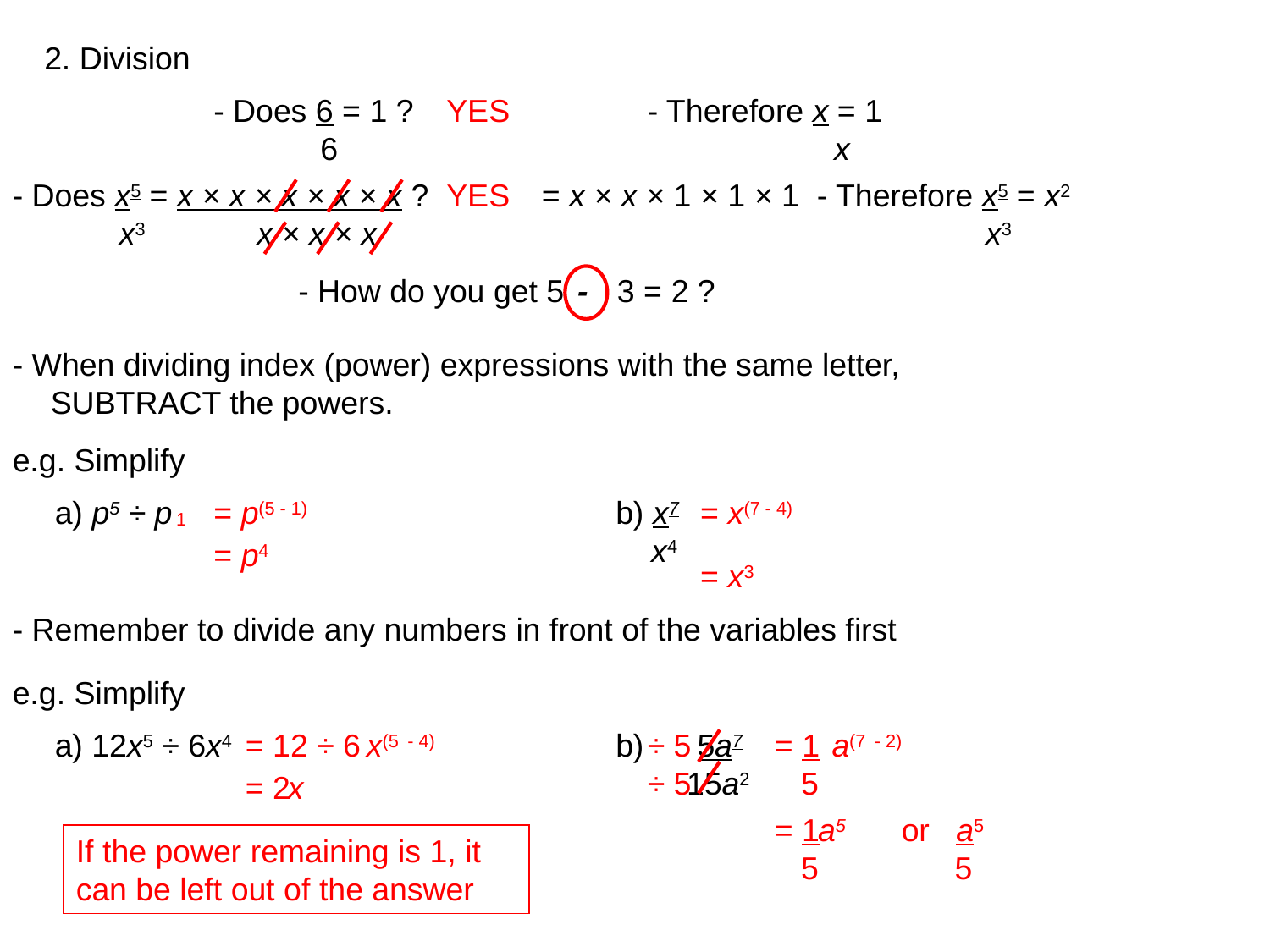

2. Division
- Does 6 = 1 ?
            6
YES
- Therefore x = 1
                     x
- Does x5 = x × x × x × x × x ?
            x3                      x × x × x
YES
= x × x × 1 × 1 × 1
- Therefore x5 = x2
                   x3
- How do you get 5      3 = 2 ?
-

- When dividing index (power) expressions with the same letter, SUBTRACT the powers.
e.g. Simplify
a) p5 ÷ p
= p(5 - 1)
b) x7
    x4
= x(7 - 4)
 1
= p4
= x3
- Remember to divide any numbers in front of the variables first
e.g. Simplify
a) 12x5 ÷ 6x4
= 12 ÷ 6
x(5 - 4)
b)      5a7
        15a2
÷ 5
÷ 5
= 1
   5
a(7 - 2)
= 2
x
= 1
   5
a5
or   a5
      5
If the power remaining is 1, it can be left out of the answer